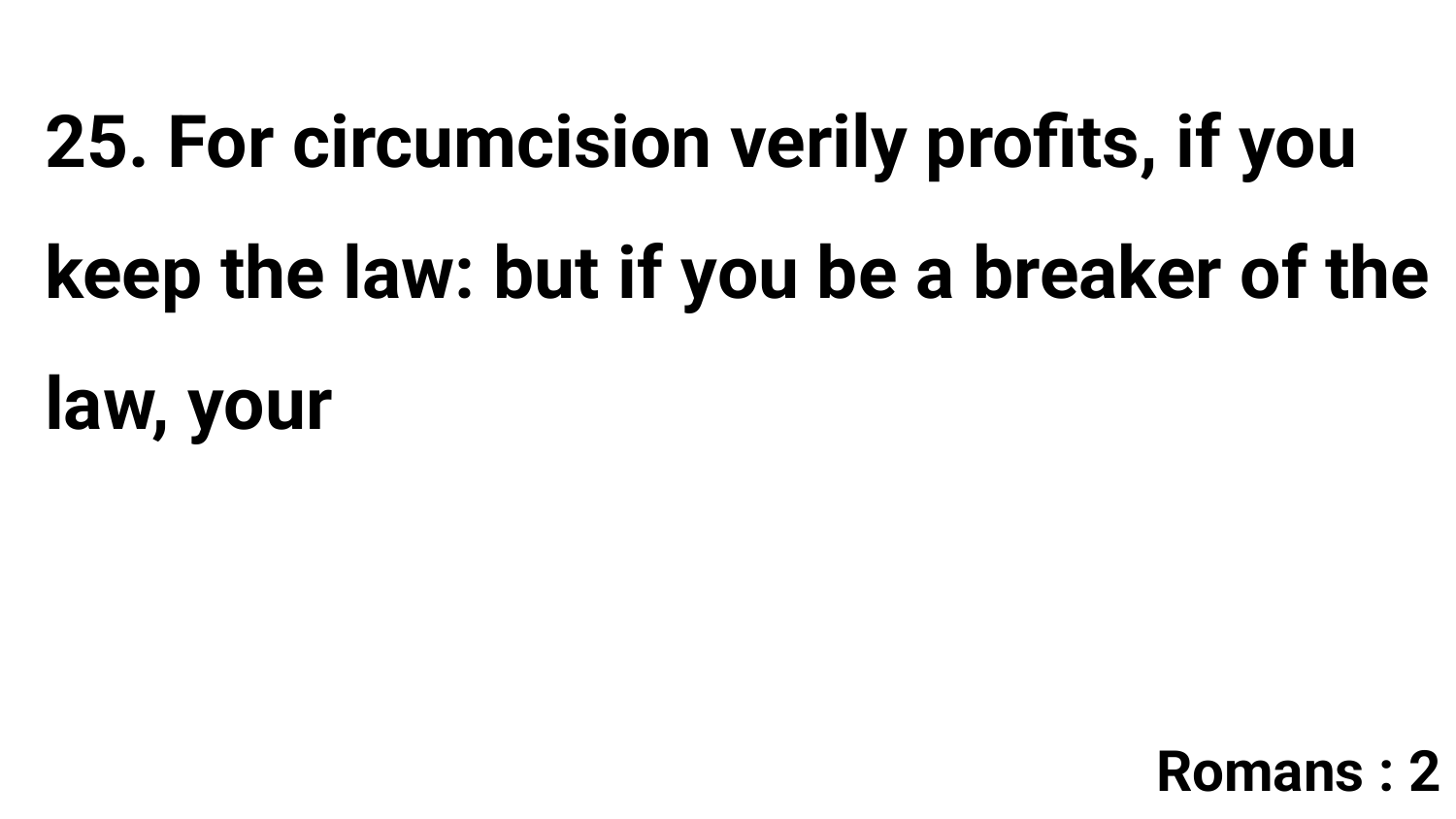

25. For circumcision verily profits, if you keep the law: but if you be a breaker of the law, your
Romans : 2